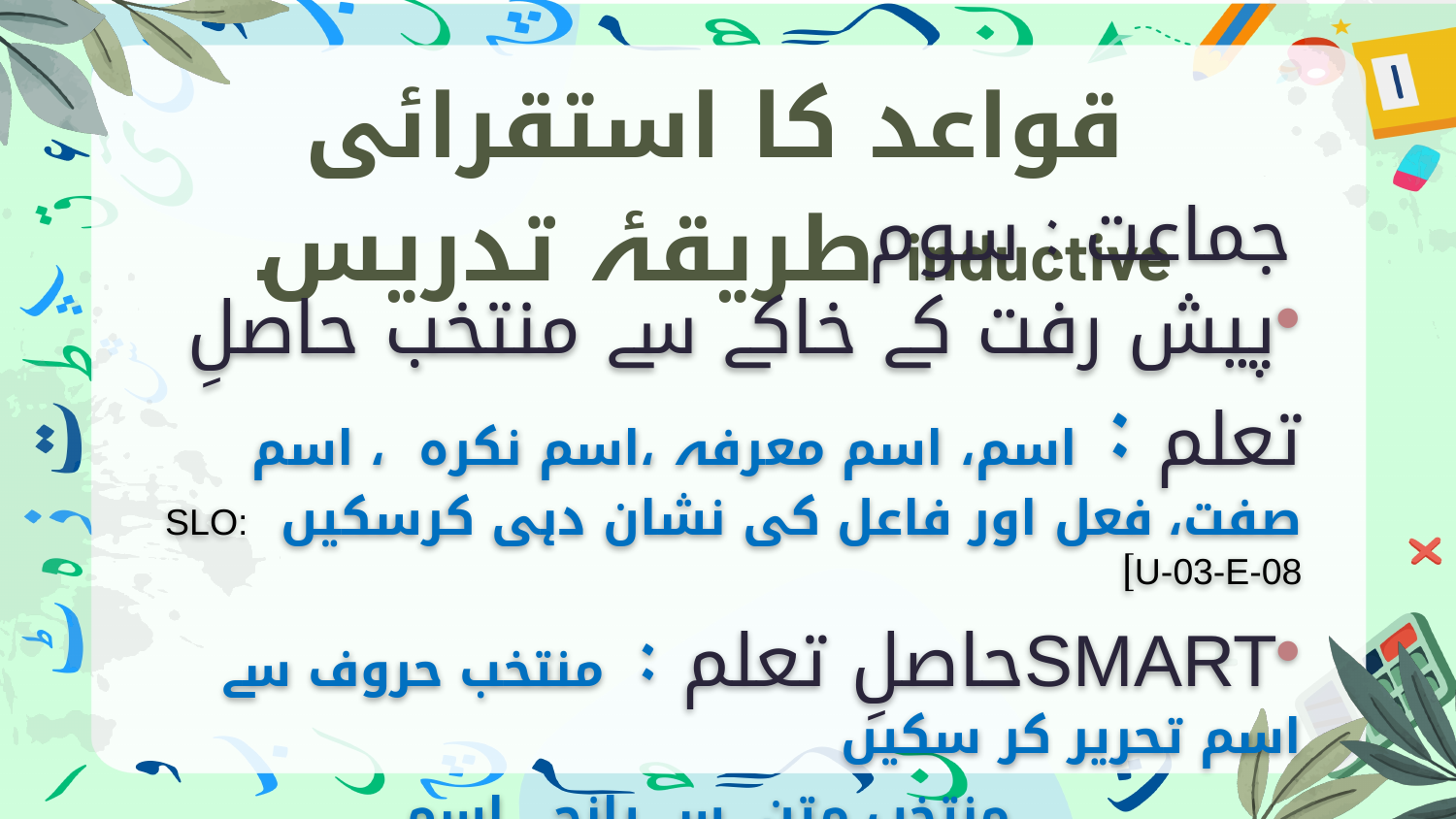

قواعد کا استقرائی inductive طریقۂ تدریس
جماعت : سوم
پیش رفت کے خاکے سے منتخب حاصلِ تعلم : اسم، اسم معرفہ ،اسم نکرہ  ، اسم صفت، فعل اور فاعل کی نشان دہی کرسکیں  SLO: U-03-E-08]
SMARTحاصلِ تعلم :  منتخب حروف سے اسم تحریر کر سکیں
			منتخب متن  سے پانچ   اسم معرفہ ،اسم نکرہ  شناخت کر سکیں ۔
			دئیے گئے عام ناموں کو خاص سے بدل کر   جملے دوبارہ تحریر کر سکیں